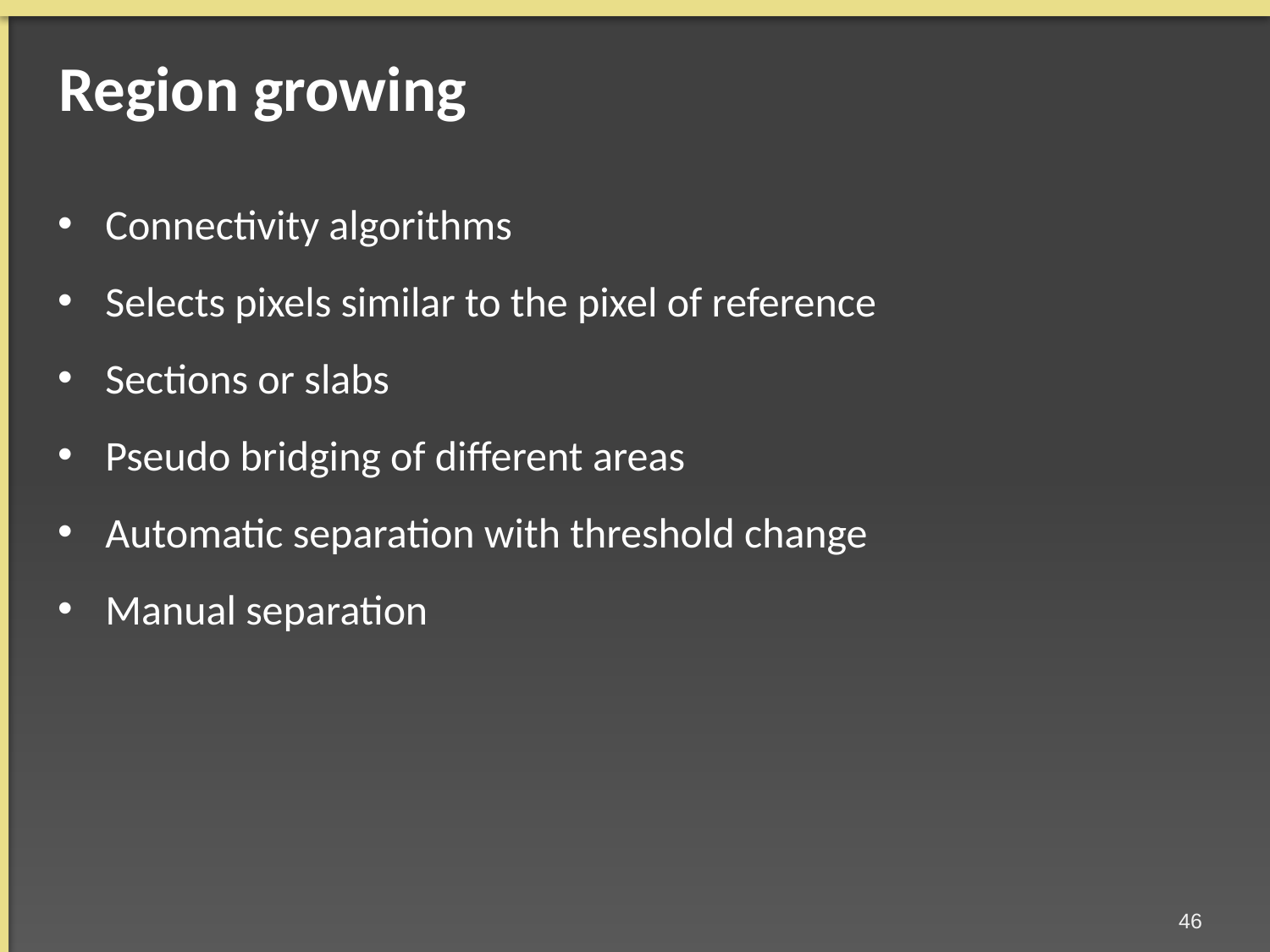

# Region growing
Connectivity algorithms
Selects pixels similar to the pixel of reference
Sections or slabs
Pseudo bridging of different areas
Automatic separation with threshold change
Manual separation
46